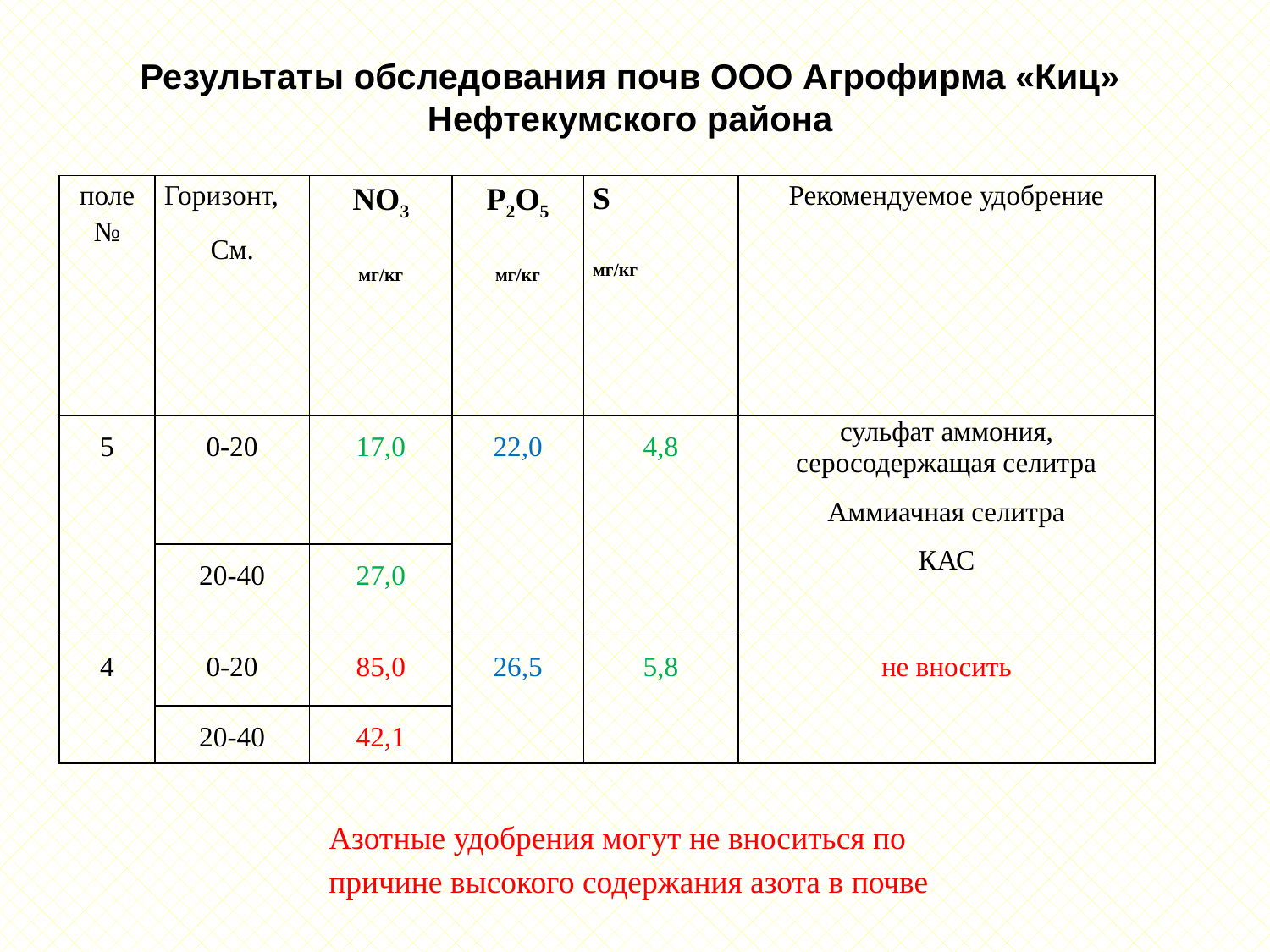

Результаты обследования почв ООО Агрофирма «Киц»
Нефтекумского района
| поле № | Горизонт, См. | NO3 мг/кг | P2O5 мг/кг | S мг/кг | Рекомендуемое удобрение |
| --- | --- | --- | --- | --- | --- |
| 5 | 0-20 | 17,0 | 22,0 | 4,8 | сульфат аммония, серосодержащая селитра Аммиачная селитра КАС |
|  | 20-40 | 27,0 |  |  |  |
| 4 | 0-20 | 85,0 | 26,5 | 5,8 | не вносить |
|  | 20-40 | 42,1 |  |  |  |
Азотные удобрения могут не вноситься по причине высокого содержания азота в почве